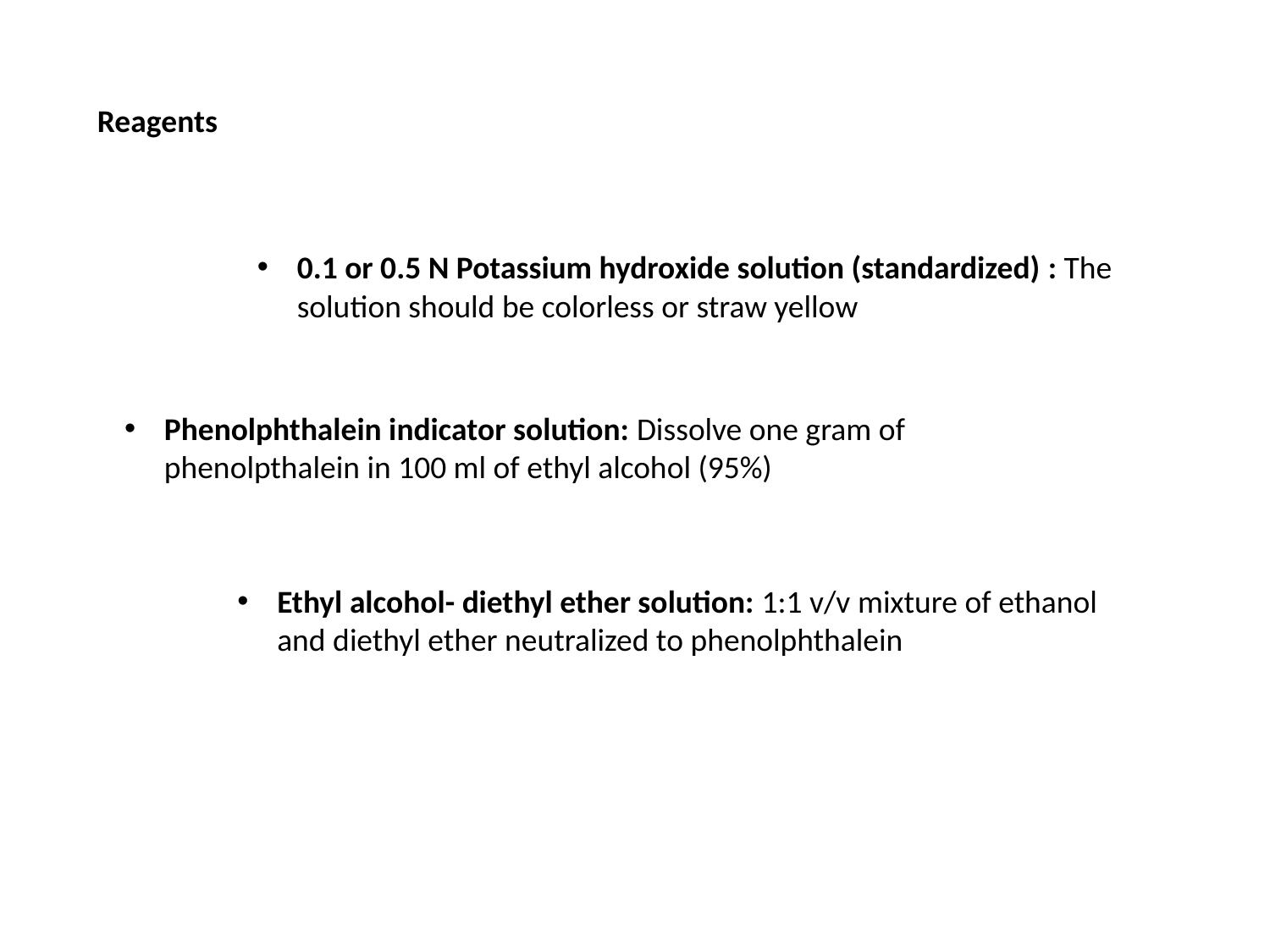

Reagents

0.1 or 0.5 N Potassium hydroxide solution (standardized) : The solution should be colorless or straw yellow
Phenolphthalein indicator solution: Dissolve one gram of phenolpthalein in 100 ml of ethyl alcohol (95%)
Ethyl alcohol- diethyl ether solution: 1:1 v/v mixture of ethanol and diethyl ether neutralized to phenolphthalein